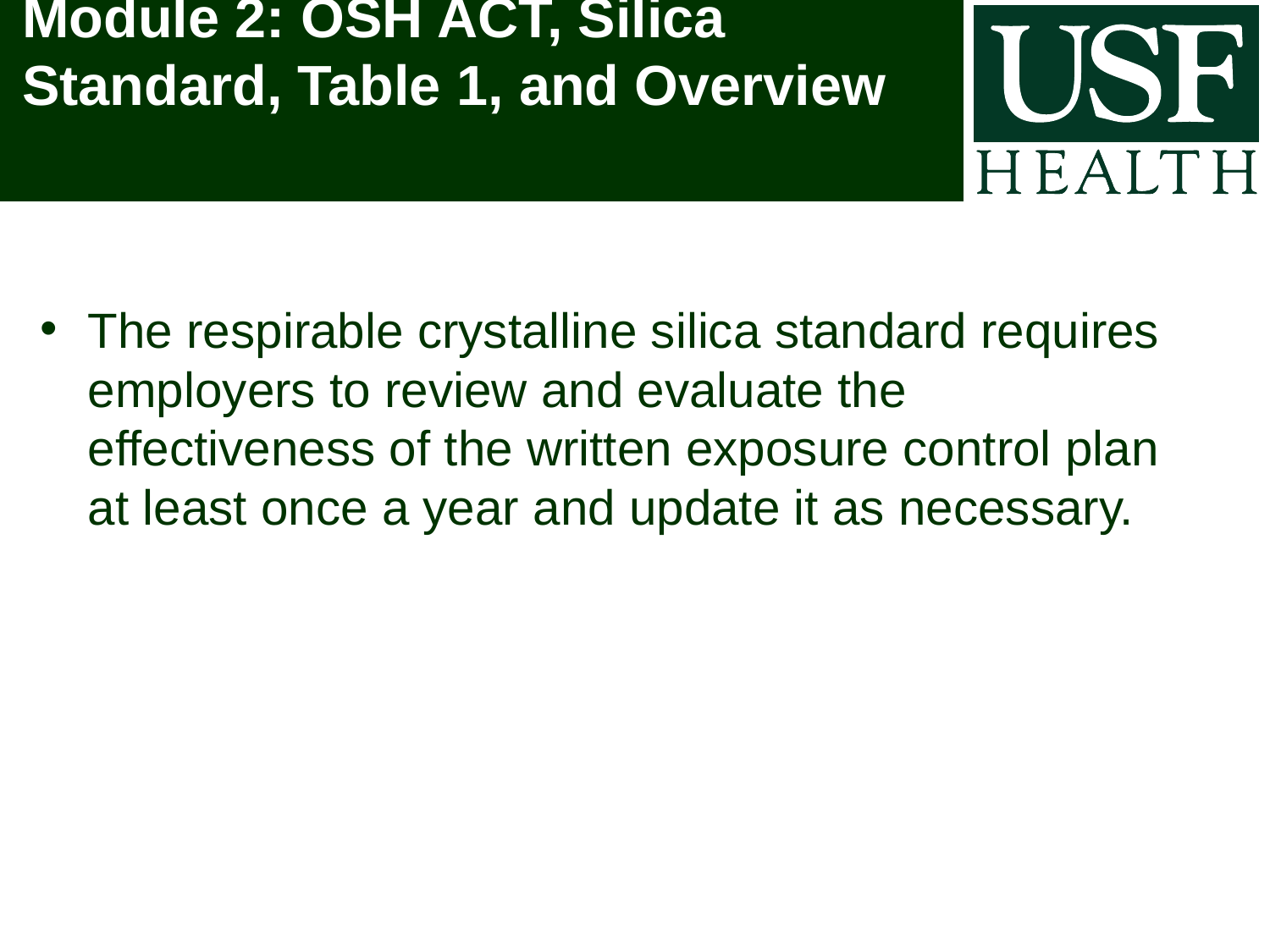

# Module 2: OSH ACT, Silica Standard, Table 1, and Overview
The respirable crystalline silica standard requires employers to review and evaluate the effectiveness of the written exposure control plan at least once a year and update it as necessary.